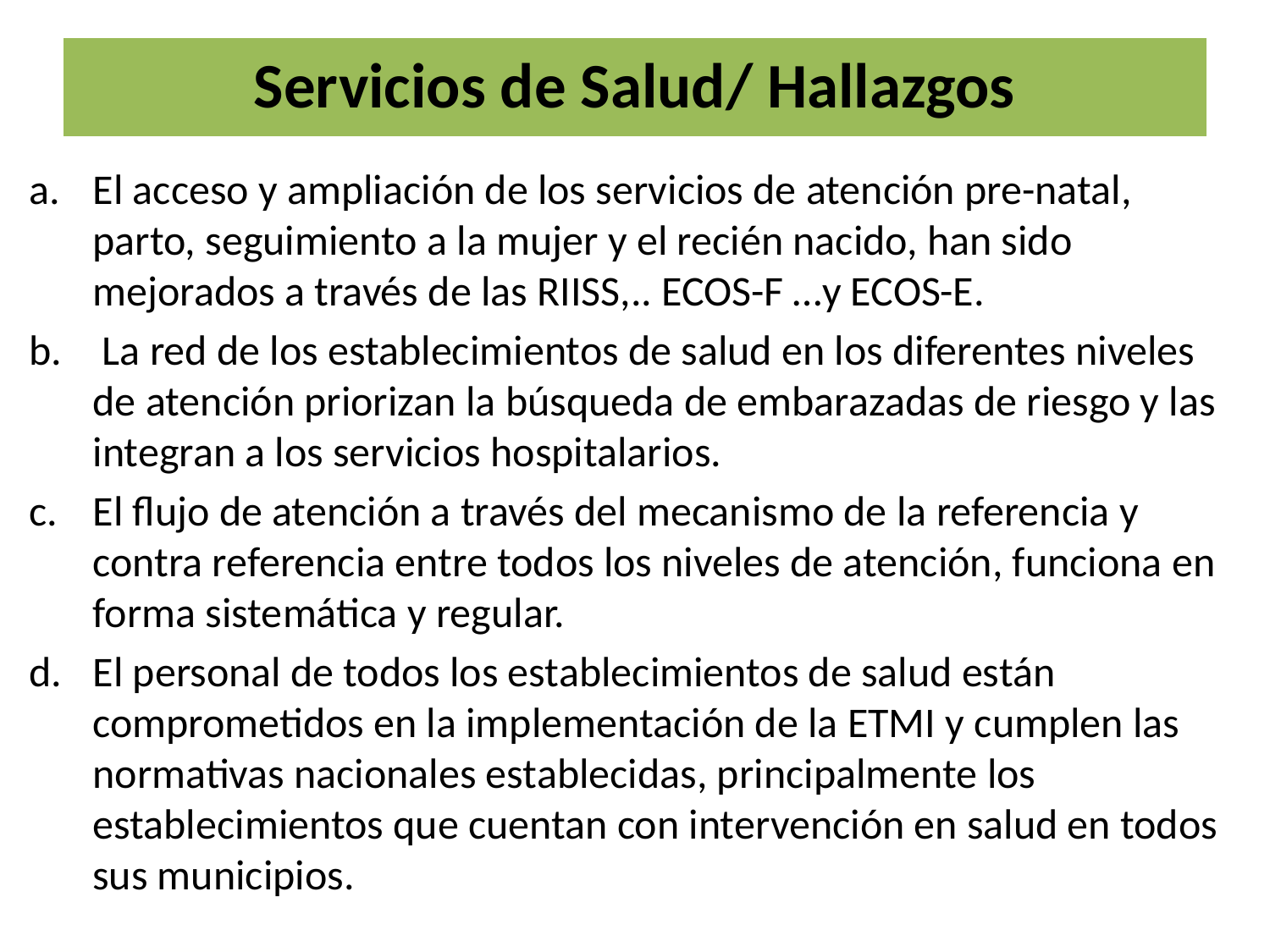

# Servicios de Salud/ Hallazgos
El acceso y ampliación de los servicios de atención pre-natal, parto, seguimiento a la mujer y el recién nacido, han sido mejorados a través de las RIISS,.. ECOS-F …y ECOS-E.
 La red de los establecimientos de salud en los diferentes niveles de atención priorizan la búsqueda de embarazadas de riesgo y las integran a los servicios hospitalarios.
El flujo de atención a través del mecanismo de la referencia y contra referencia entre todos los niveles de atención, funciona en forma sistemática y regular.
El personal de todos los establecimientos de salud están comprometidos en la implementación de la ETMI y cumplen las normativas nacionales establecidas, principalmente los establecimientos que cuentan con intervención en salud en todos sus municipios.